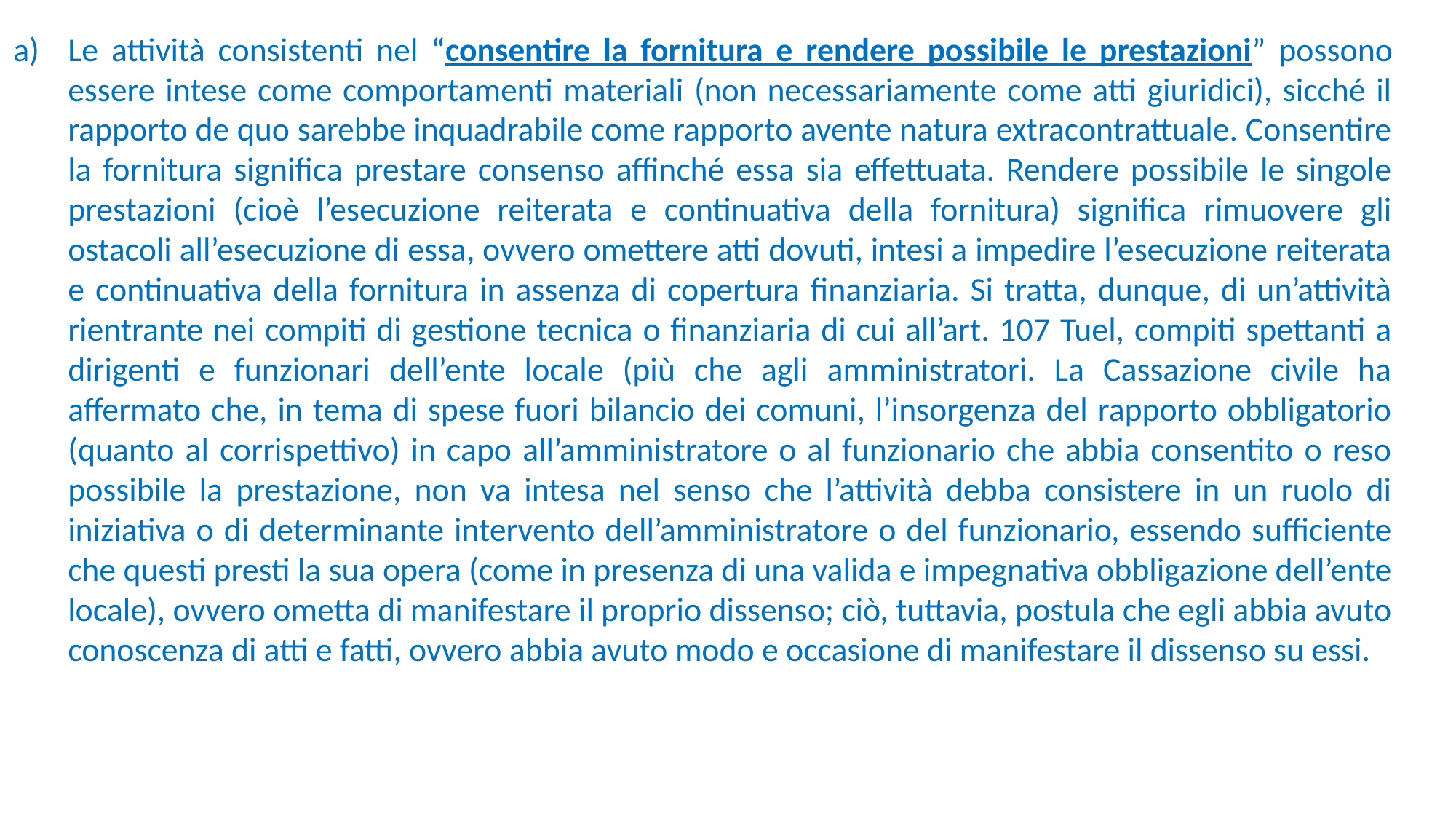

Le attività consistenti nel “consentire la fornitura e rendere possibile le prestazioni” possono essere intese come comportamenti materiali (non necessariamente come atti giuridici), sicché il rapporto de quo sarebbe inquadrabile come rapporto avente natura extracontrattuale. Consentire la fornitura significa prestare consenso affinché essa sia effettuata. Rendere possibile le singole prestazioni (cioè l’esecuzione reiterata e continuativa della fornitura) significa rimuovere gli ostacoli all’esecuzione di essa, ovvero omettere atti dovuti, intesi a impedire l’esecuzione reiterata e continuativa della fornitura in assenza di copertura finanziaria. Si tratta, dunque, di un’attività rientrante nei compiti di gestione tecnica o finanziaria di cui all’art. 107 Tuel, compiti spettanti a dirigenti e funzionari dell’ente locale (più che agli amministratori. La Cassazione civile ha affermato che, in tema di spese fuori bilancio dei comuni, l’insorgenza del rapporto obbligatorio (quanto al corrispettivo) in capo all’amministratore o al funzionario che abbia consentito o reso possibile la prestazione, non va intesa nel senso che l’attività debba consistere in un ruolo di iniziativa o di determinante intervento dell’amministratore o del funzionario, essendo sufficiente che questi presti la sua opera (come in presenza di una valida e impegnativa obbligazione dell’ente locale), ovvero ometta di manifestare il proprio dissenso; ciò, tuttavia, postula che egli abbia avuto conoscenza di atti e fatti, ovvero abbia avuto modo e occasione di manifestare il dissenso su essi.